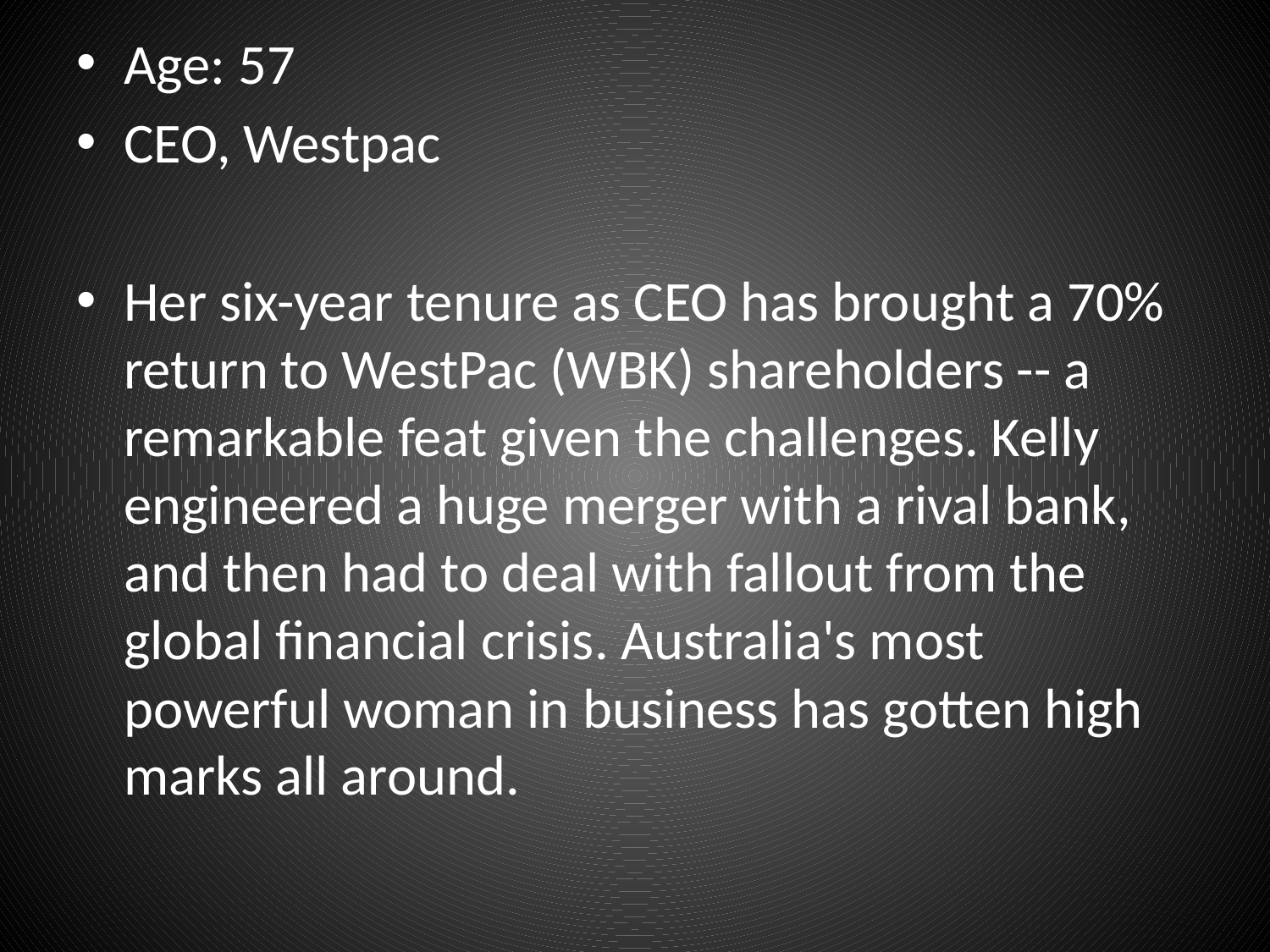

Age: 57
CEO, Westpac

Her six-year tenure as CEO has brought a 70% return to WestPac (WBK) shareholders -- a remarkable feat given the challenges. Kelly engineered a huge merger with a rival bank, and then had to deal with fallout from the global financial crisis. Australia's most powerful woman in business has gotten high marks all around.